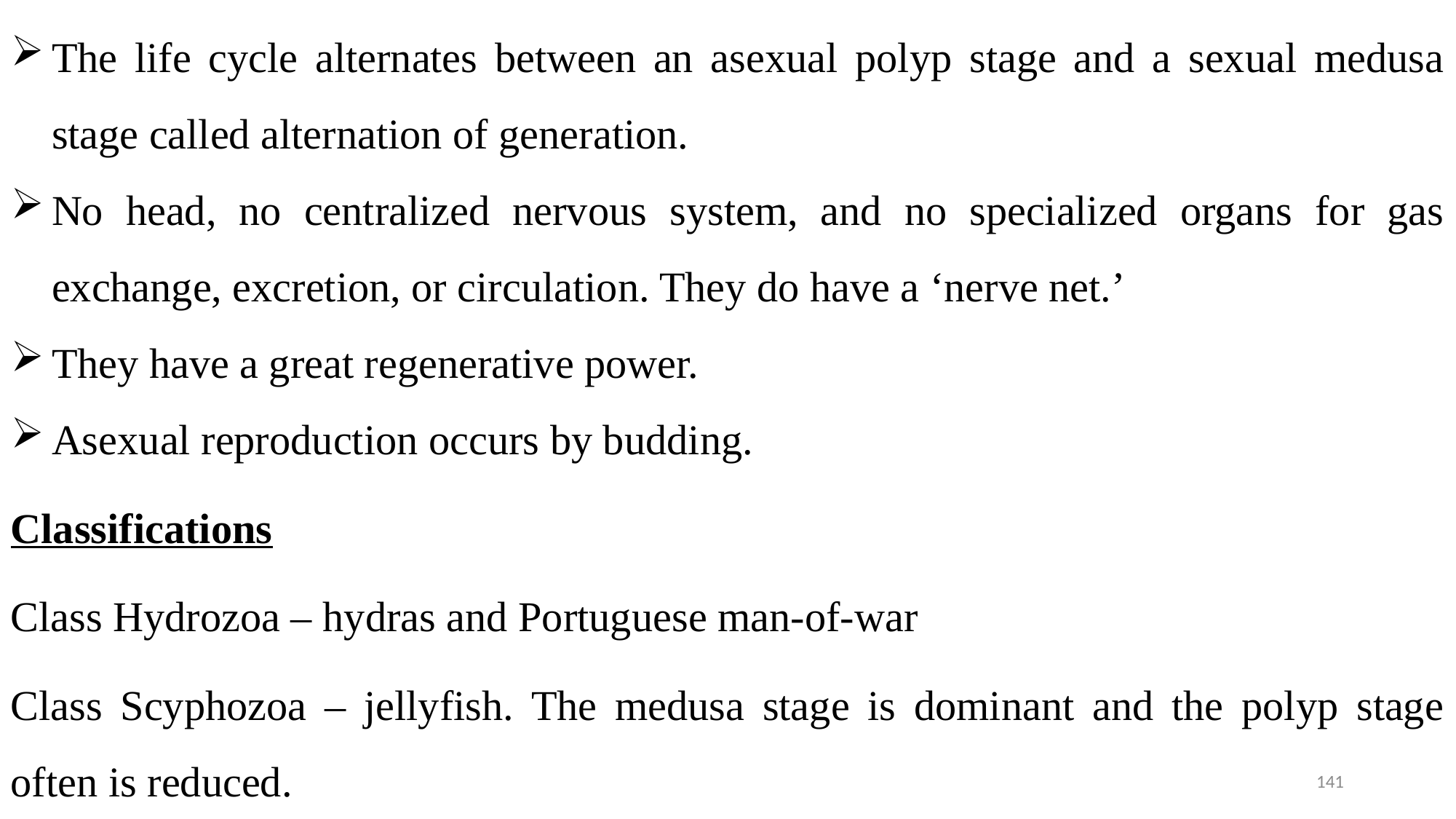

The life cycle alternates between an asexual polyp stage and a sexual medusa stage called alternation of generation.
No head, no centralized nervous system, and no specialized organs for gas exchange, excretion, or circulation. They do have a ‘nerve net.’
They have a great regenerative power.
Asexual reproduction occurs by budding.
Classifications
Class Hydrozoa – hydras and Portuguese man-of-war
Class Scyphozoa – jellyfish. The medusa stage is dominant and the polyp stage often is reduced.
141